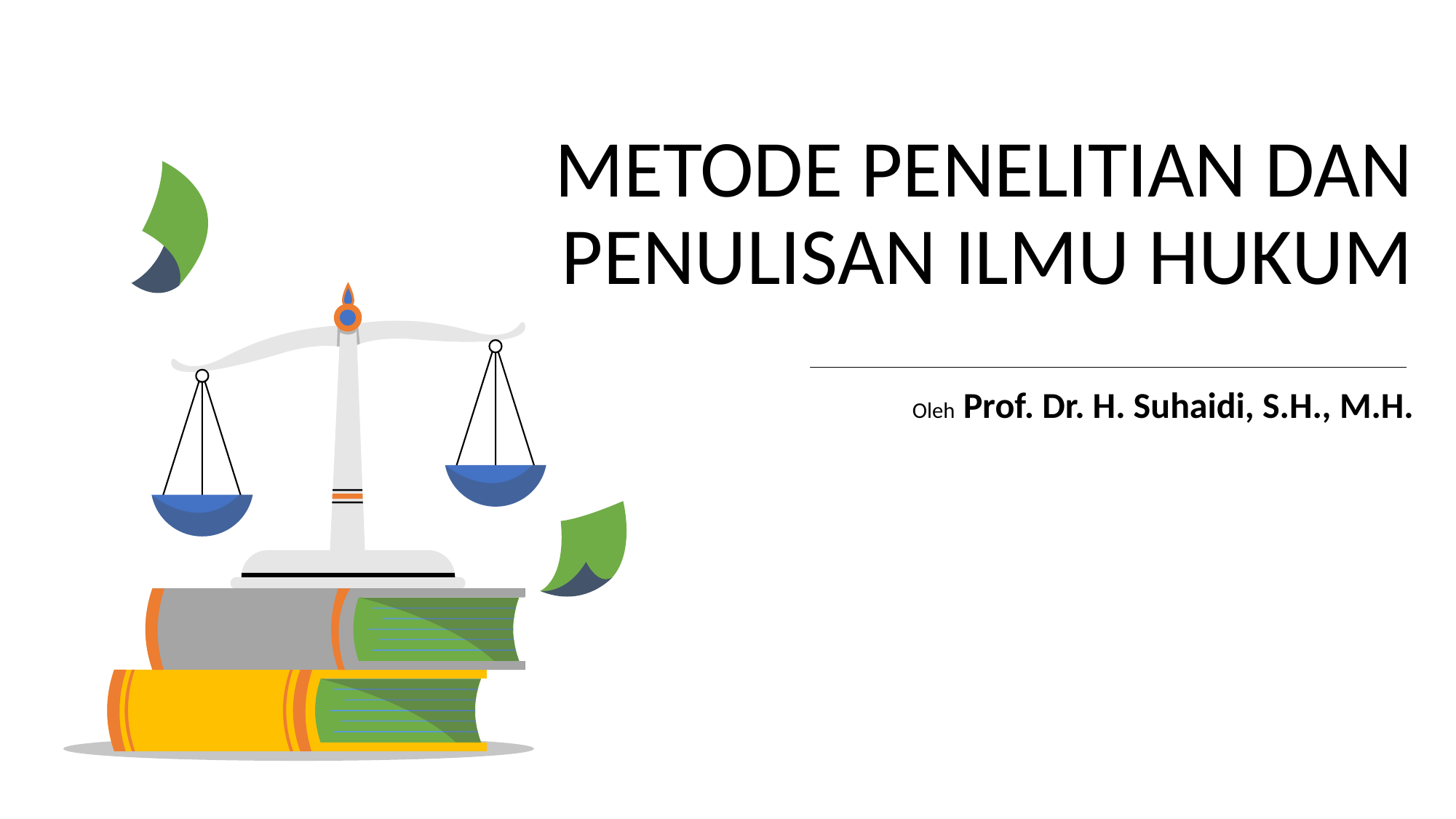

# METODE PENELITIAN DAN PENULISAN ILMU HUKUM

Oleh Prof. Dr. H. Suhaidi, S.H., M.H.